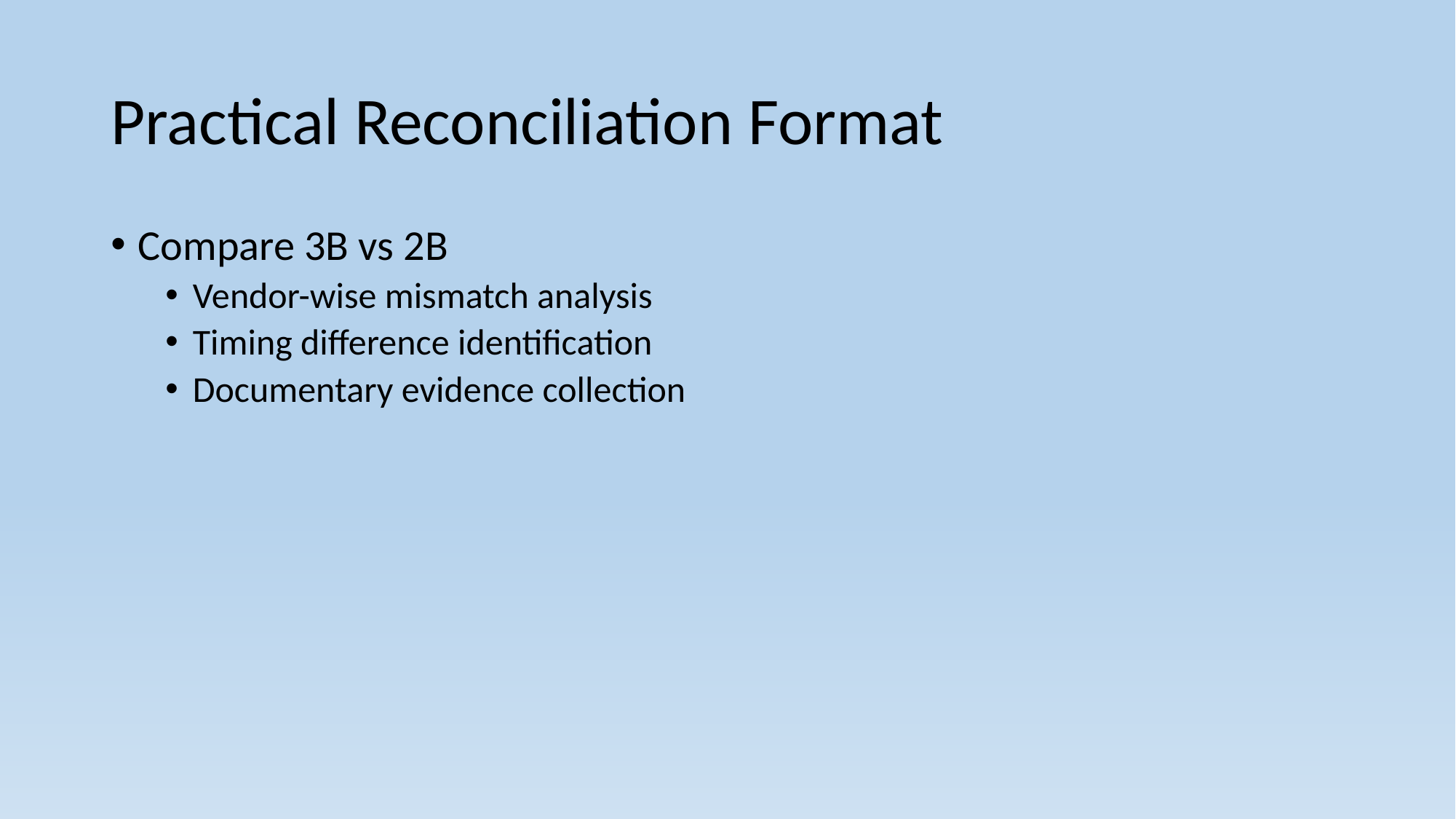

# Practical Reconciliation Format
Compare 3B vs 2B
Vendor-wise mismatch analysis
Timing difference identification
Documentary evidence collection